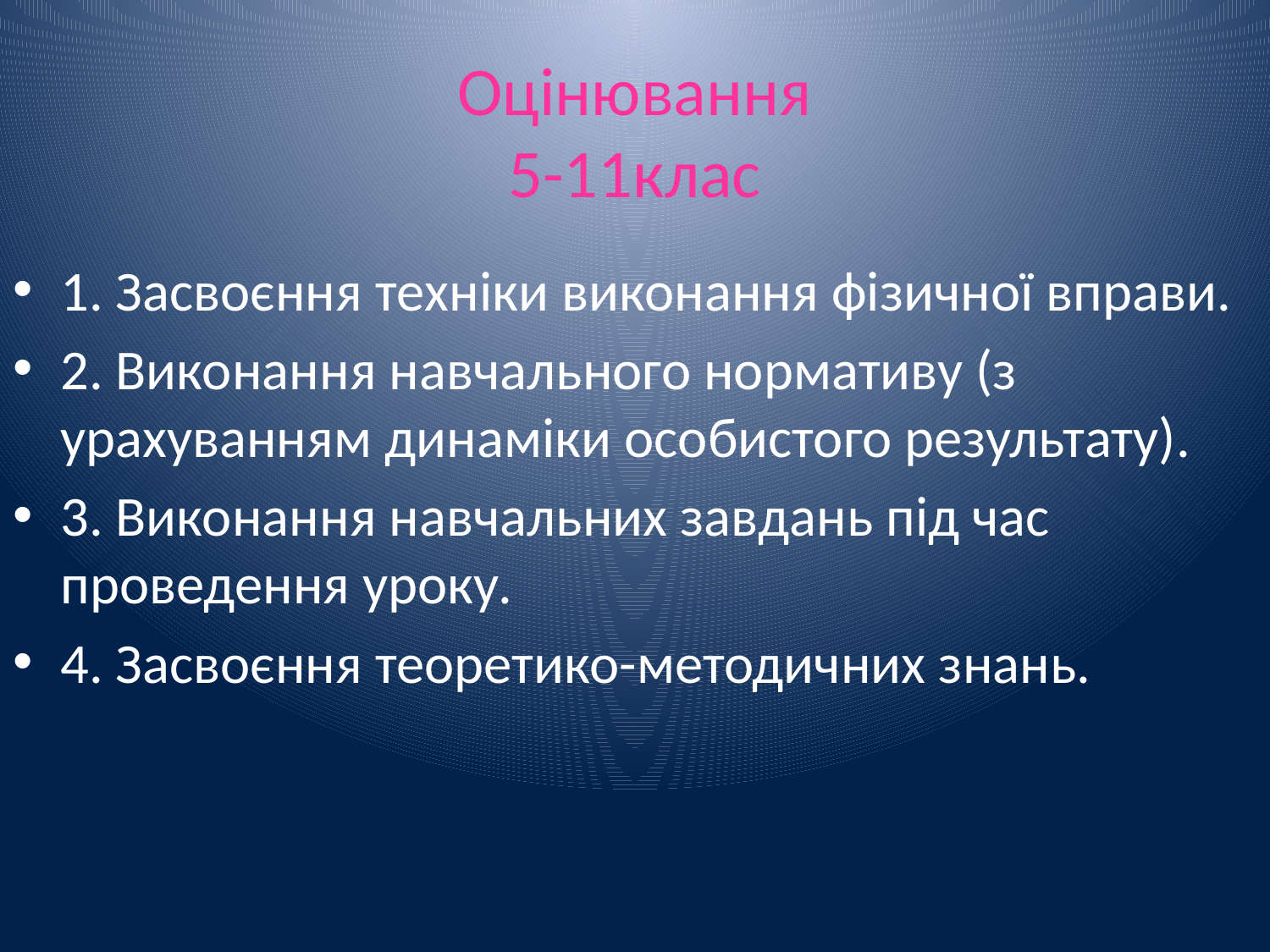

# Оцінювання 5-11клас
1. Засвоєння техніки виконання фізичної вправи.
2. Виконання навчального нормативу (з урахуванням динаміки особистого результату).
3. Виконання навчальних завдань під час проведення уроку.
4. Засвоєння теоретико-методичних знань.